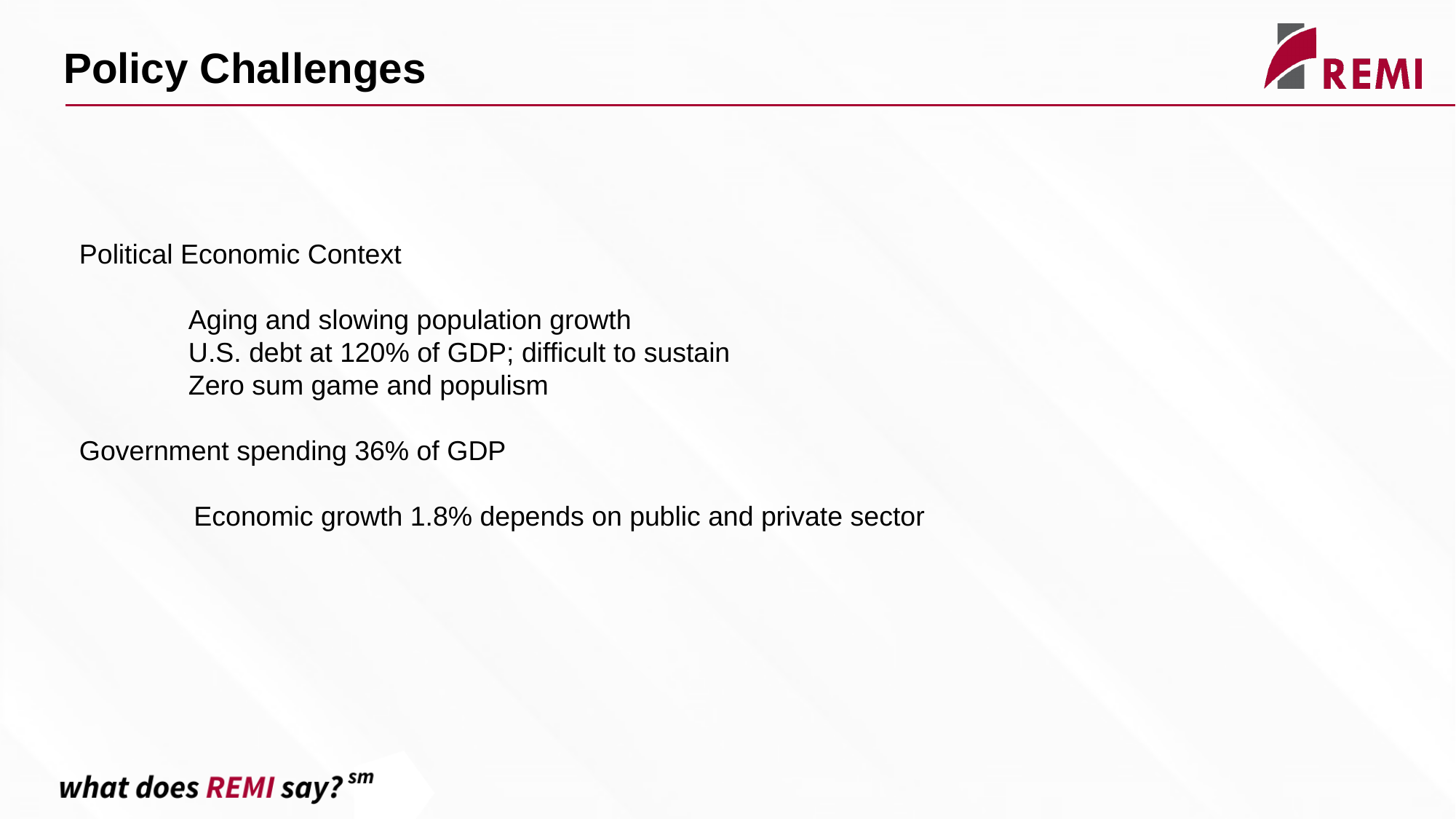

Policy Challenges
Political Economic Context

	Aging and slowing population growth
	U.S. debt at 120% of GDP; difficult to sustain
	Zero sum game and populism

Government spending 36% of GDP

               Economic growth 1.8% depends on public and private sector